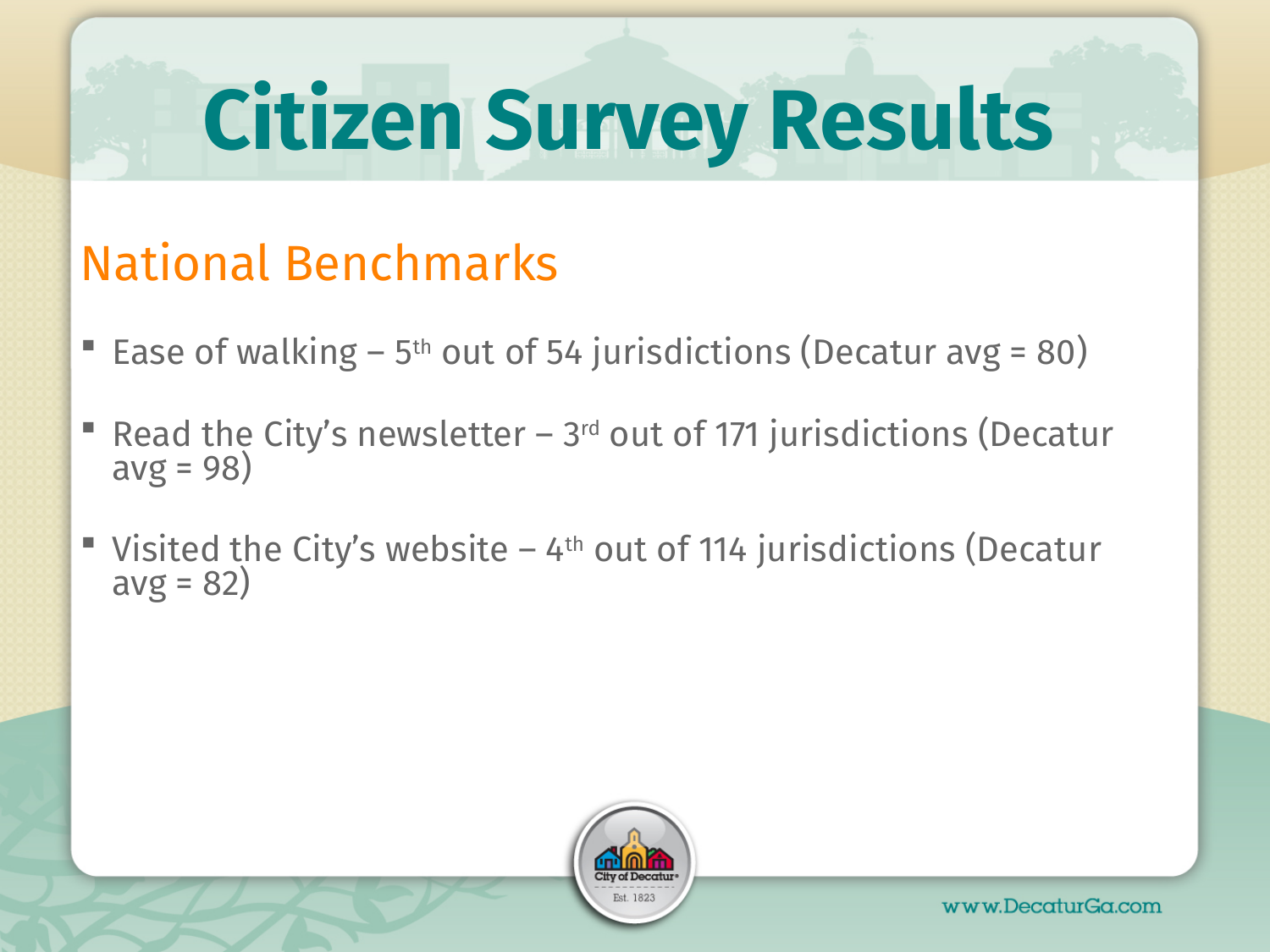

# Citizen Survey Results

National Benchmarks

Ease of walking – 5th out of 54 jurisdictions (Decatur avg = 80)

Read the City’s newsletter – 3rd out of 171 jurisdictions (Decatur avg = 98)

Visited the City’s website – 4th out of 114 jurisdictions (Decatur avg = 82)